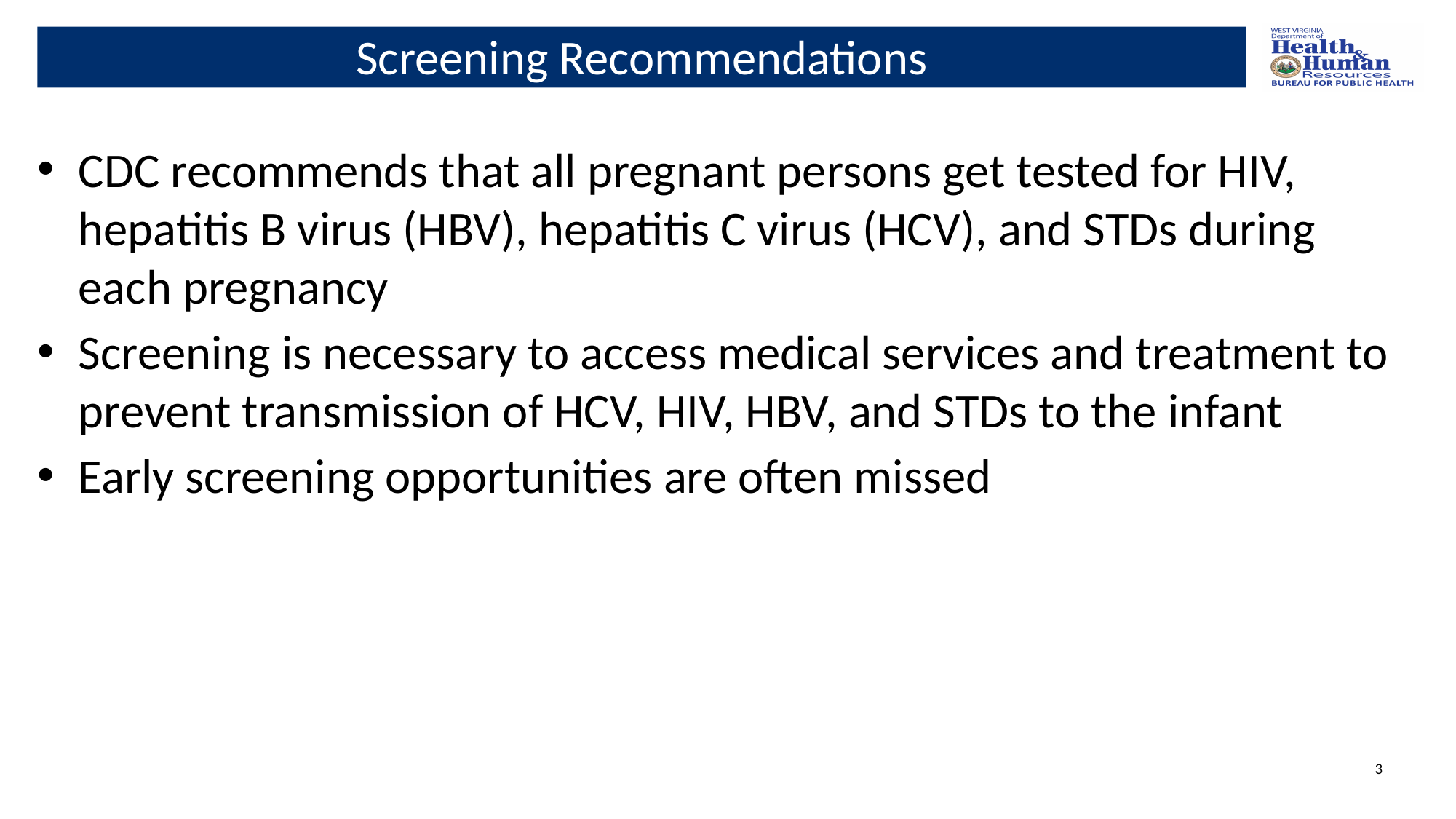

# Screening Recommendations
CDC recommends that all pregnant persons get tested for HIV, hepatitis B virus (HBV), hepatitis C virus (HCV), and STDs during each pregnancy
Screening is necessary to access medical services and treatment to prevent transmission of HCV, HIV, HBV, and STDs to the infant
Early screening opportunities are often missed
3